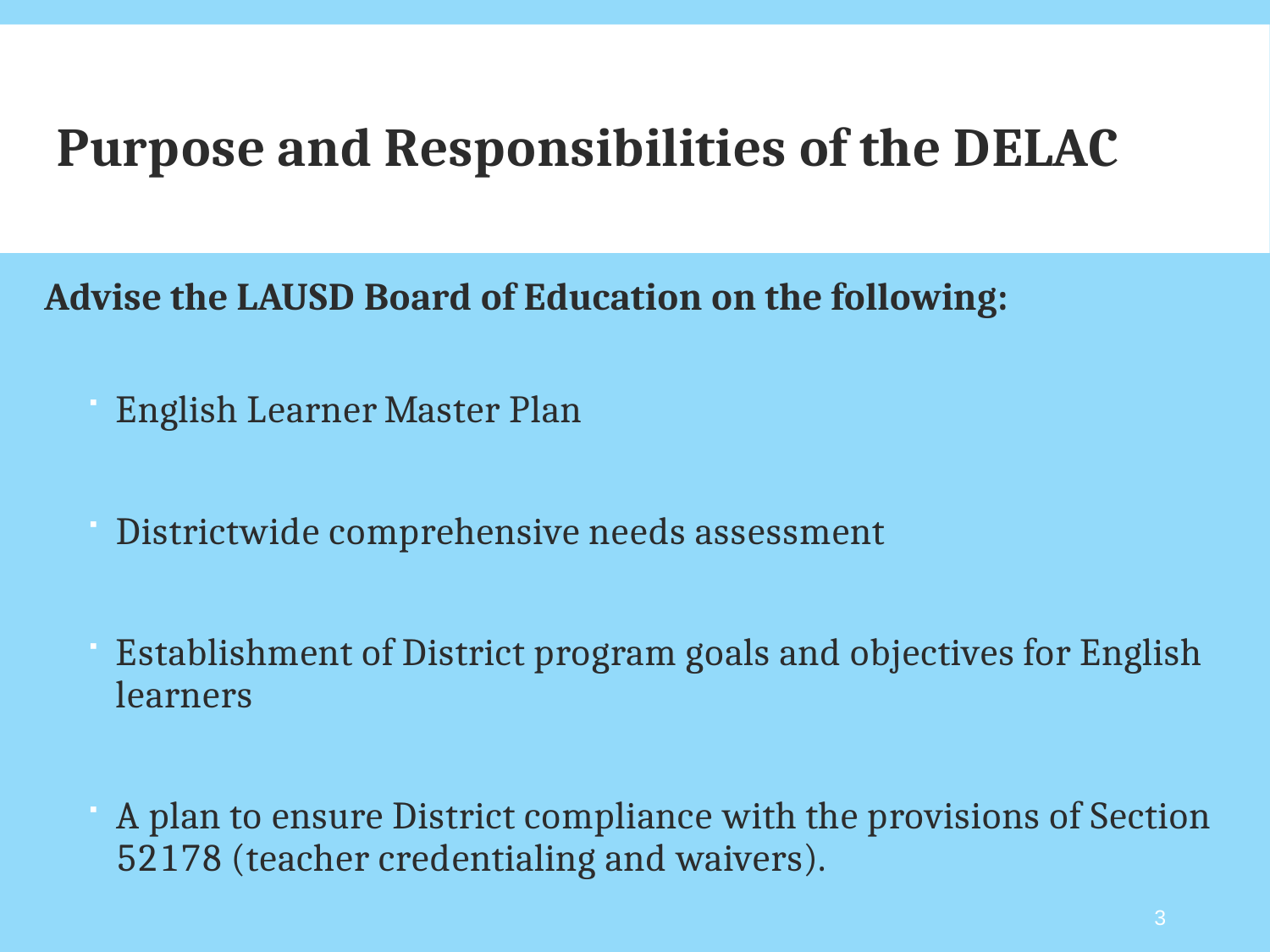

# Purpose and Responsibilities of the DELAC
Advise the LAUSD Board of Education on the following:

English Learner Master Plan

Districtwide comprehensive needs assessment

Establishment of District program goals and objectives for English learners

A plan to ensure District compliance with the provisions of Section 52178 (teacher credentialing and waivers).

3